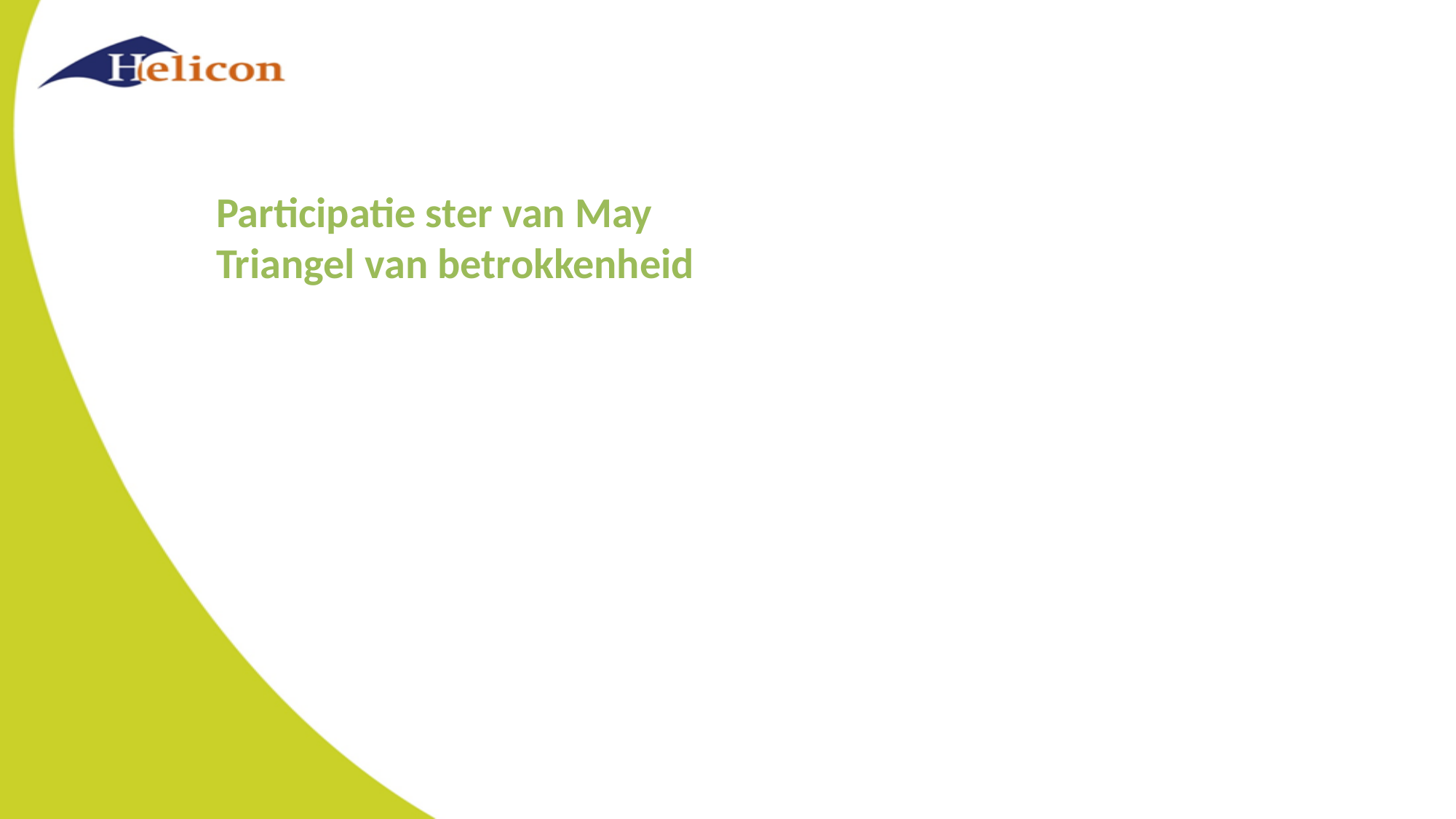

Participatie ster van May
Triangel van betrokkenheid